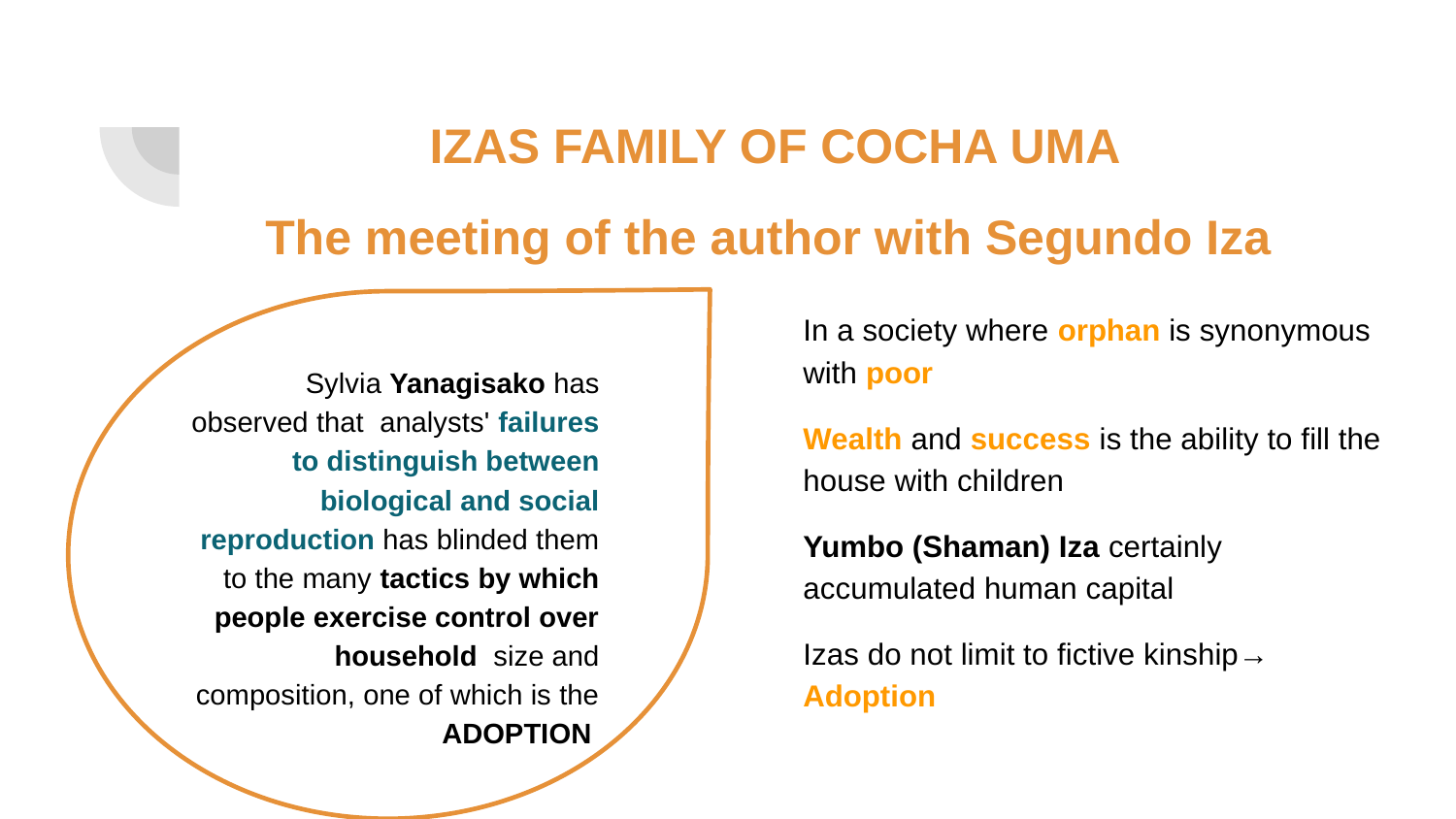

# IZAS FAMILY OF COCHA UMA
The meeting of the author with Segundo Iza

   Sylvia Yanagisako has observed that  analysts' failures to distinguish between biological and social reproduction has blinded them to the many tactics by which people exercise control over household  size and composition, one of which is the ADOPTION
In a society where orphan is synonymous with poor
Wealth and success is the ability to fill the house with children
Yumbo (Shaman) Iza certainly accumulated human capital
Izas do not limit to fictive kinship→ Adoption